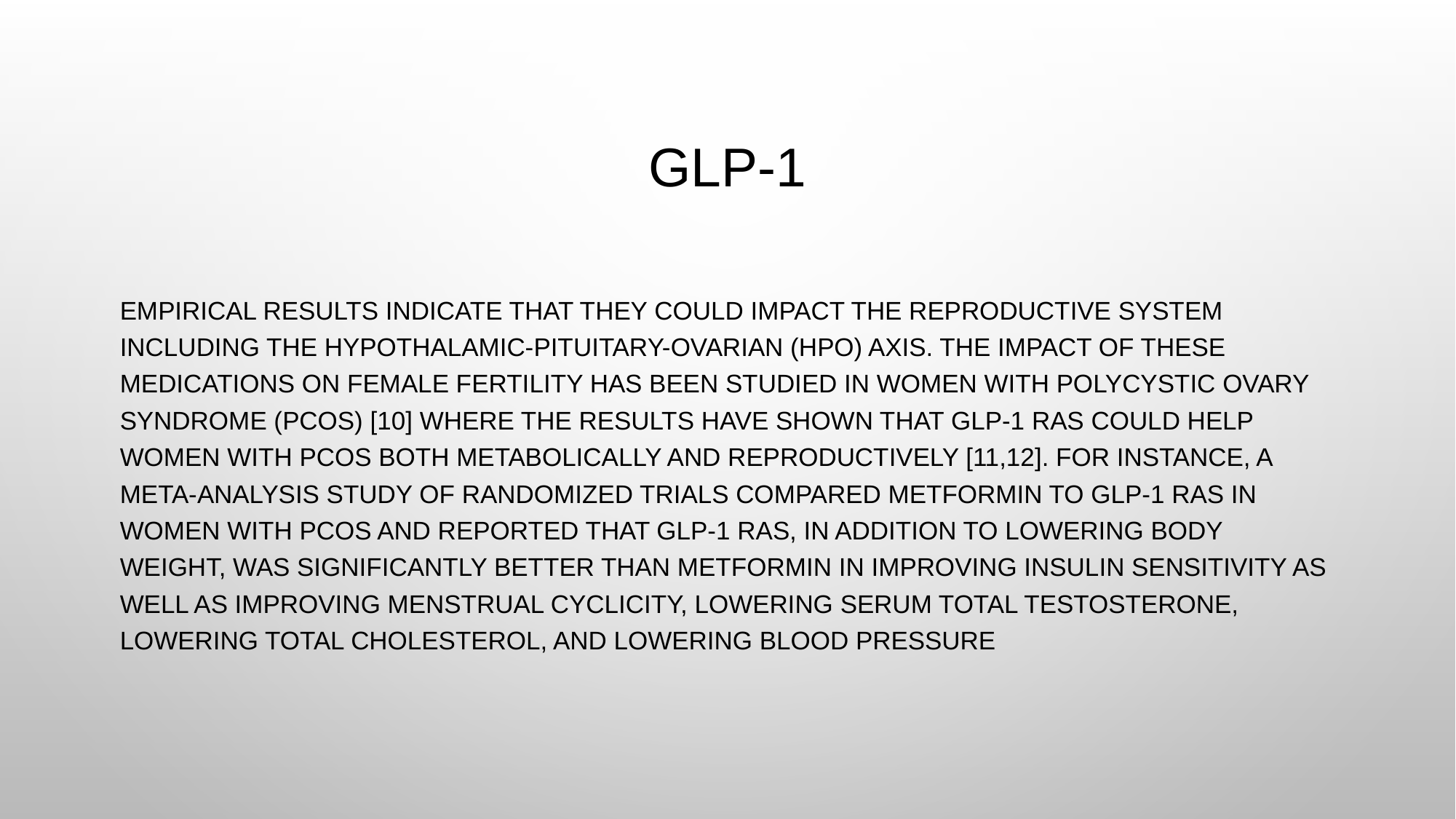

# Glp-1
empirical results indicate that they could impact the reproductive system including the hypothalamic-pituitary-ovarian (HPO) axis. The impact of these medications on female fertility has been studied in women with polycystic ovary syndrome (PCOS) [10] where the results have shown that GLP-1 RAs could help women with PCOS both metabolically and reproductively [11,12]. For instance, a meta-analysis study of randomized trials compared metformin to GLP-1 RAs in women with PCOS and reported that GLP-1 RAs, in addition to lowering body weight, was significantly better than metformin in improving insulin sensitivity as well as improving menstrual cyclicity, lowering serum total testosterone, lowering total cholesterol, and lowering blood pressure